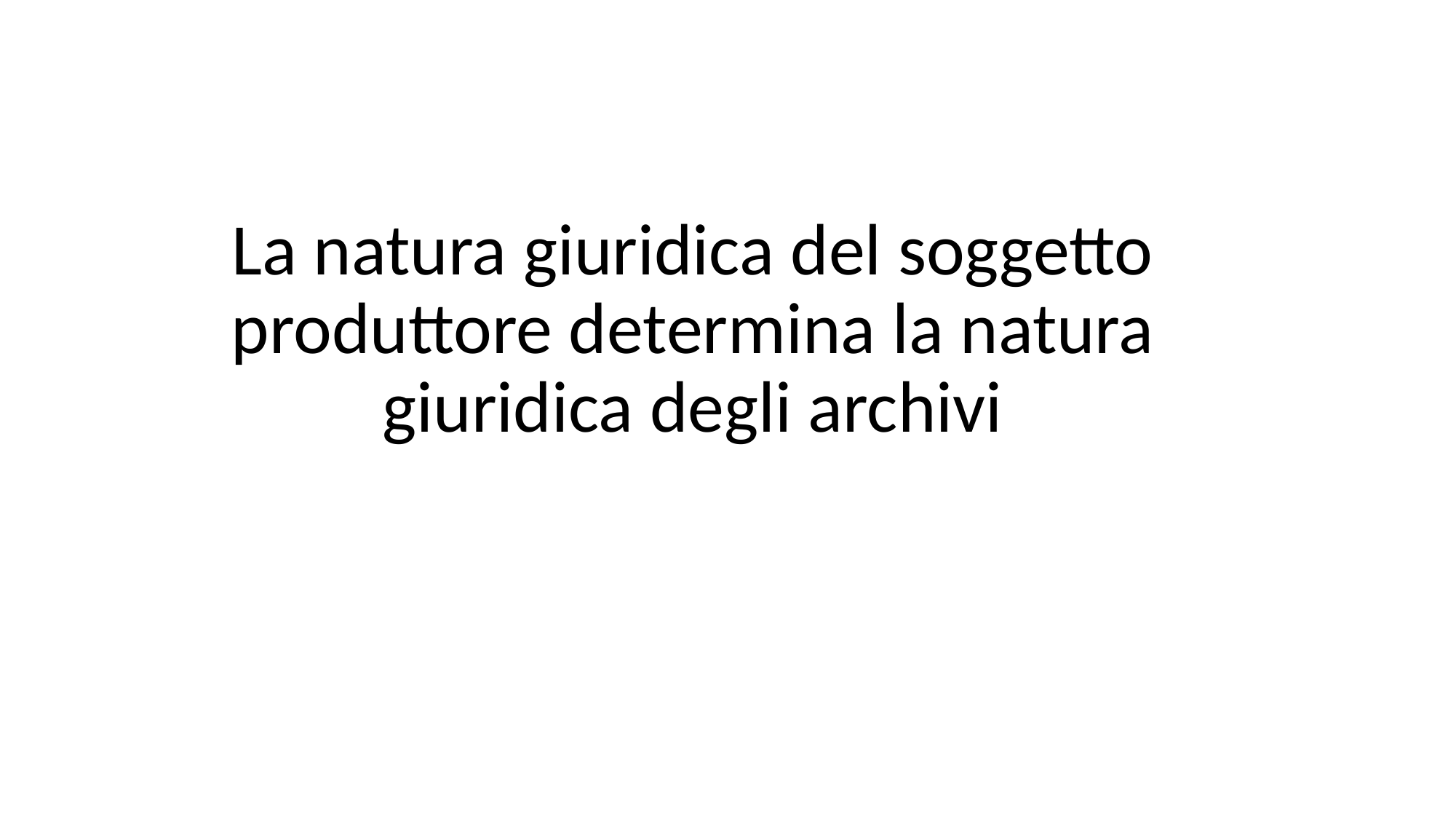

# La natura giuridica del soggetto produttore determina la natura giuridica degli archivi